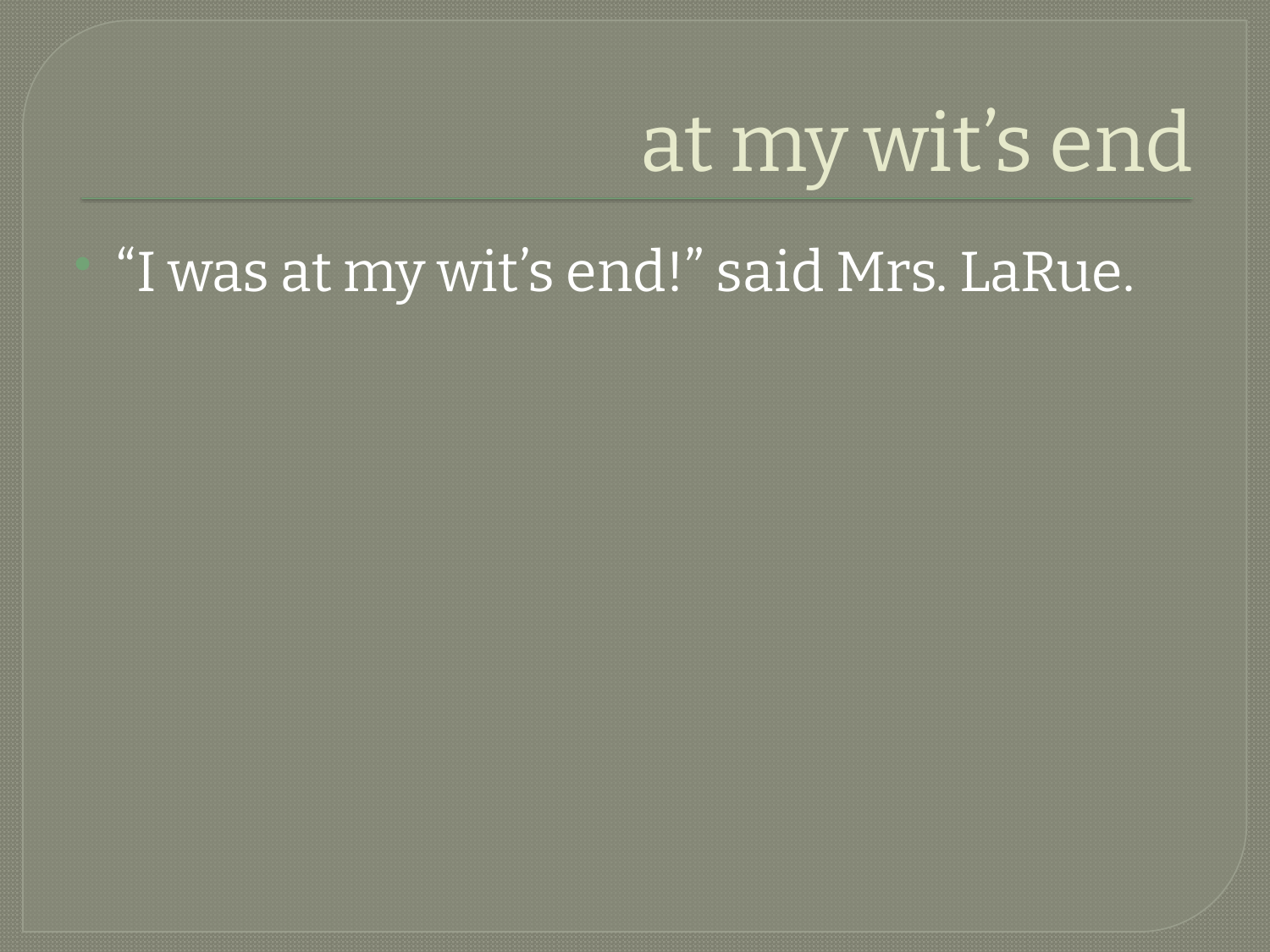

# at my wit’s end
“I was at my wit’s end!” said Mrs. LaRue.